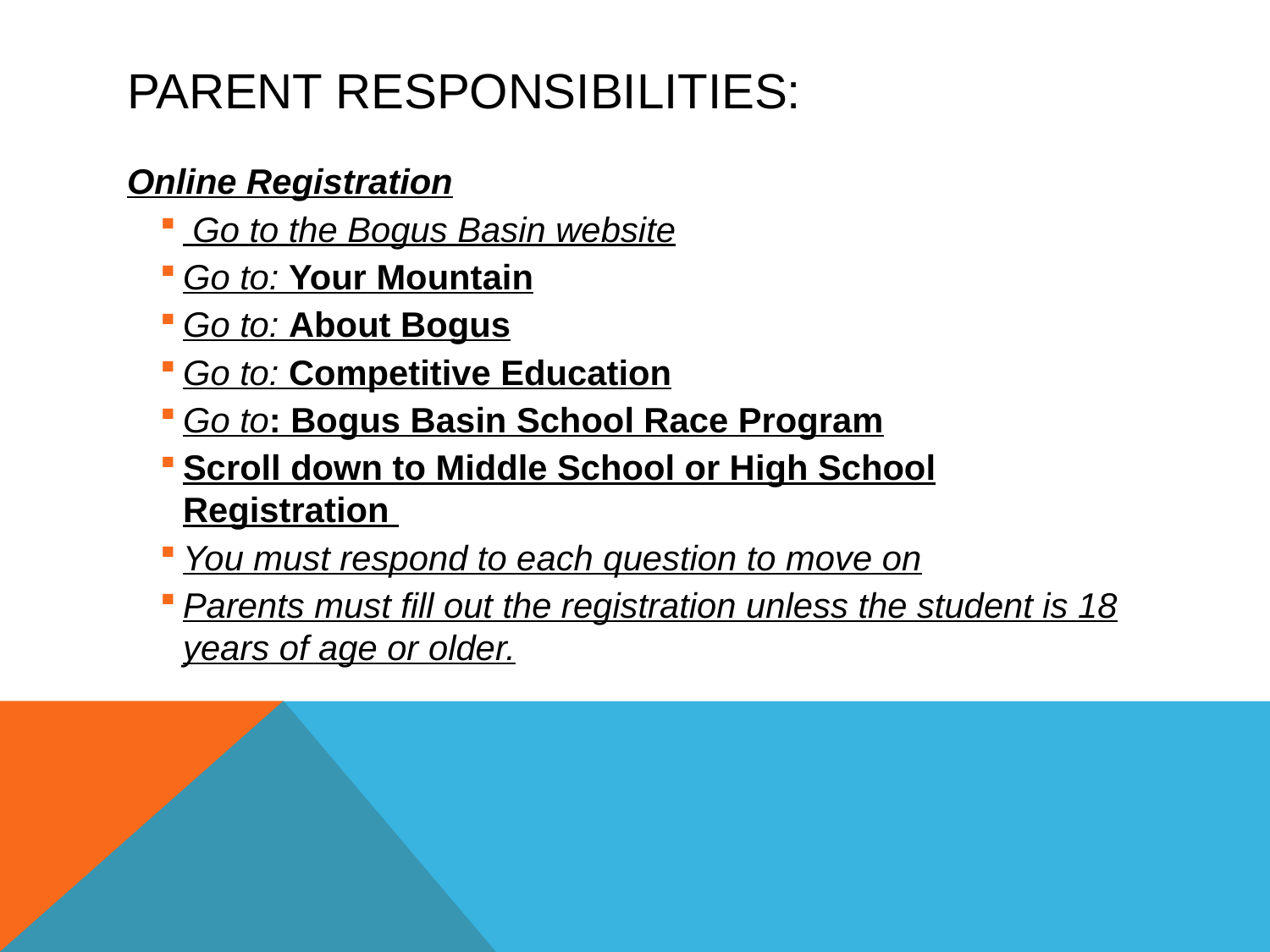

# Parent Responsibilities:
Online Registration
 Go to the Bogus Basin website
Go to: Your Mountain
Go to: About Bogus
Go to: Competitive Education
Go to: Bogus Basin School Race Program
Scroll down to Middle School or High School Registration
You must respond to each question to move on
Parents must fill out the registration unless the student is 18 years of age or older.